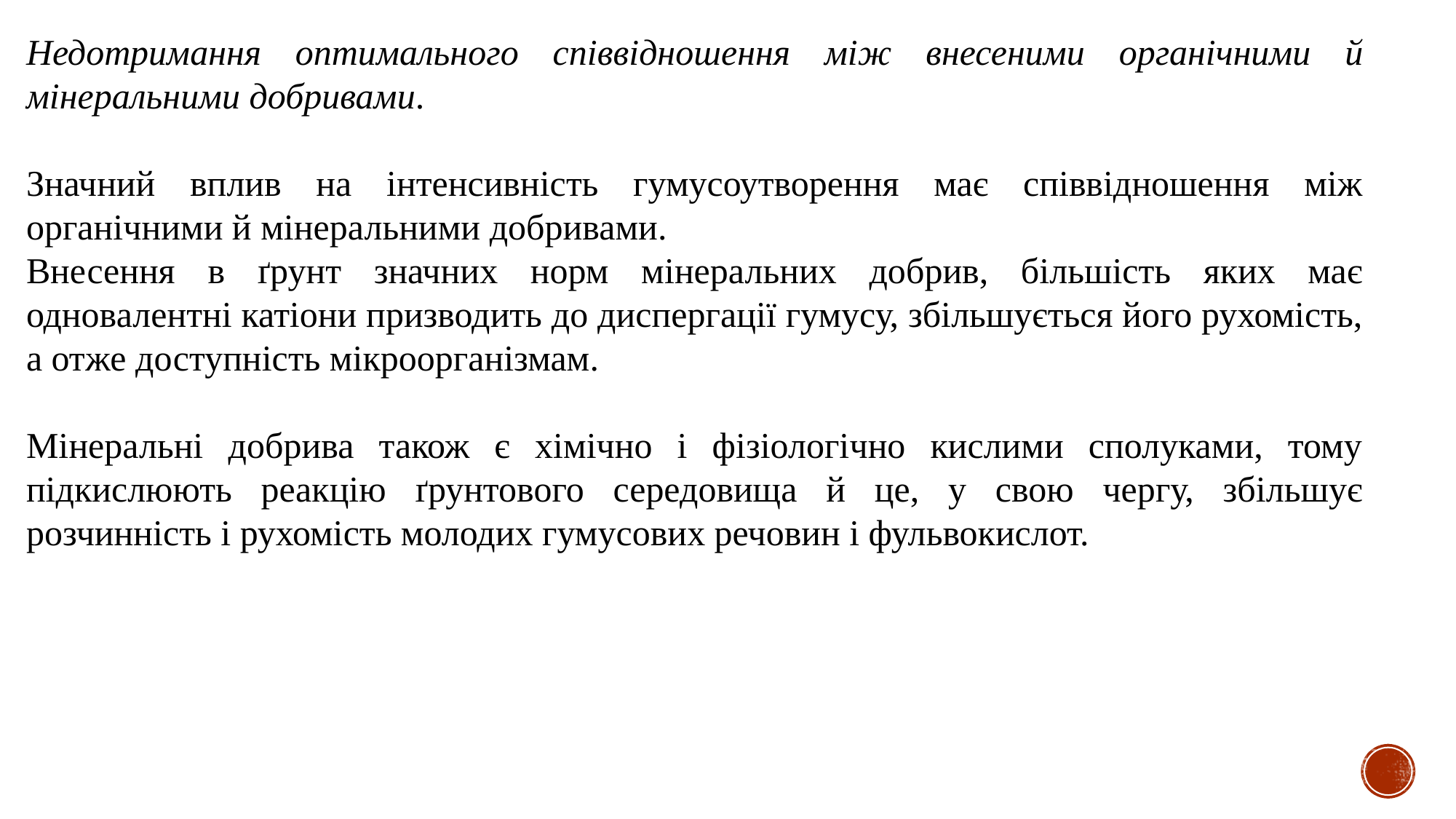

Недотримання оптимального співвідношення між внесеними органічними й мінеральними добривами.

Значний вплив на інтенсивність гумусоутворення має співвідношення між органічними й мінеральними добривами.
Внесення в ґрунт значних норм мінеральних добрив, більшість яких має одновалентні катіони призводить до диспергації гумусу, збільшується його рухомість, а отже доступність мікроорганізмам.

Мінеральні добрива також є хімічно і фізіологічно кислими сполуками, тому підкислюють реакцію ґрунтового середовища й це, у свою чергу, збільшує розчинність і рухомість молодих гумусових речовин і фульвокислот.